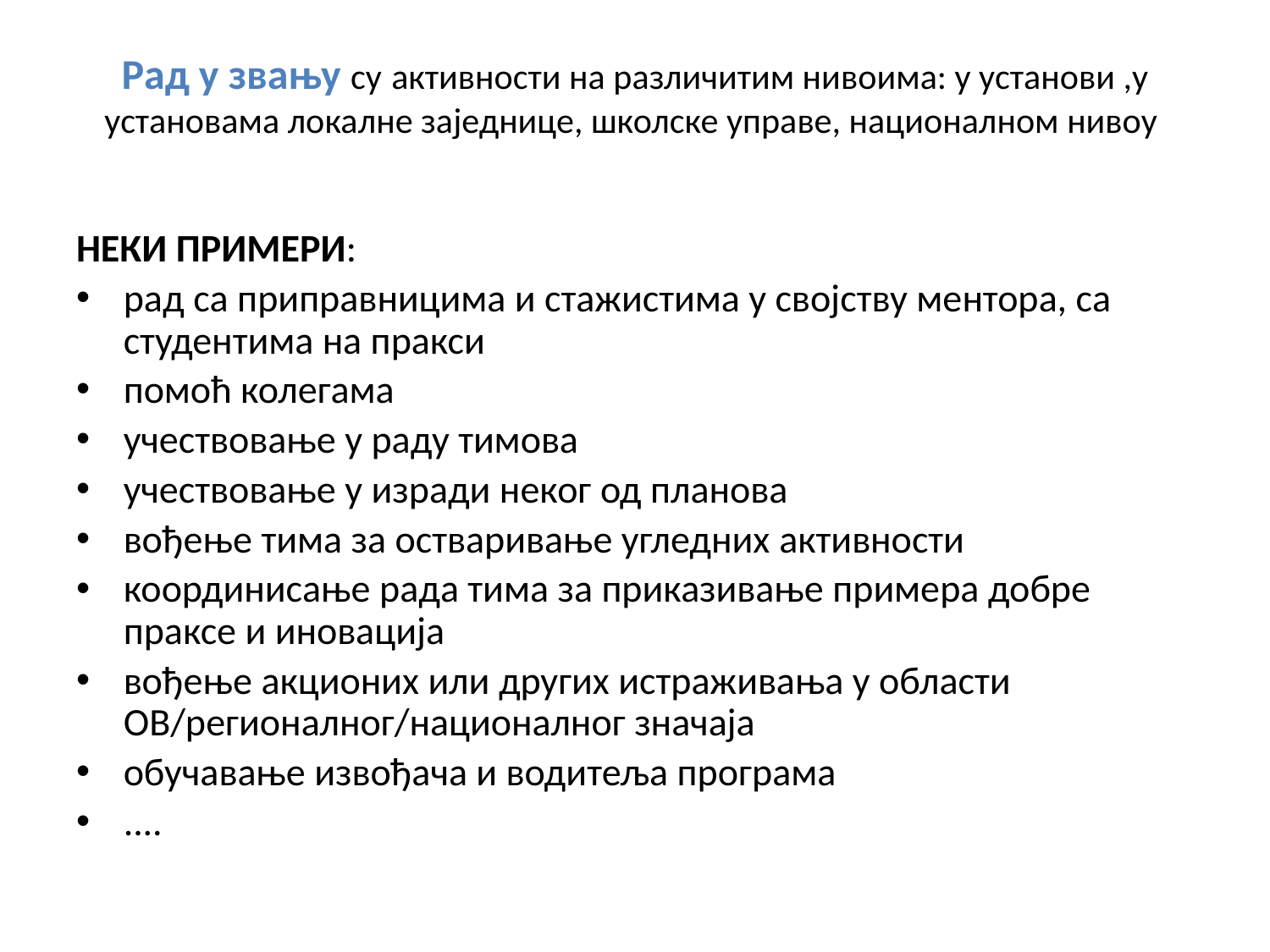

# Рад у звању су активности на различитим нивоима: у установи ,у установама локалне заједнице, школске управе, националном нивоу
НЕКИ ПРИМЕРИ:
рад са приправницима и стажистима у својству ментора, са студентима на пракси
помоћ колегама
учествовање у раду тимова
учествовање у изради неког од планова
вођење тима за остваривање угледних активности
координисање рада тима за приказивање примера добре праксе и иновација
вођење акционих или других истраживања у области ОВ/регионалног/националног значаја
обучавање извођача и водитеља програма
....